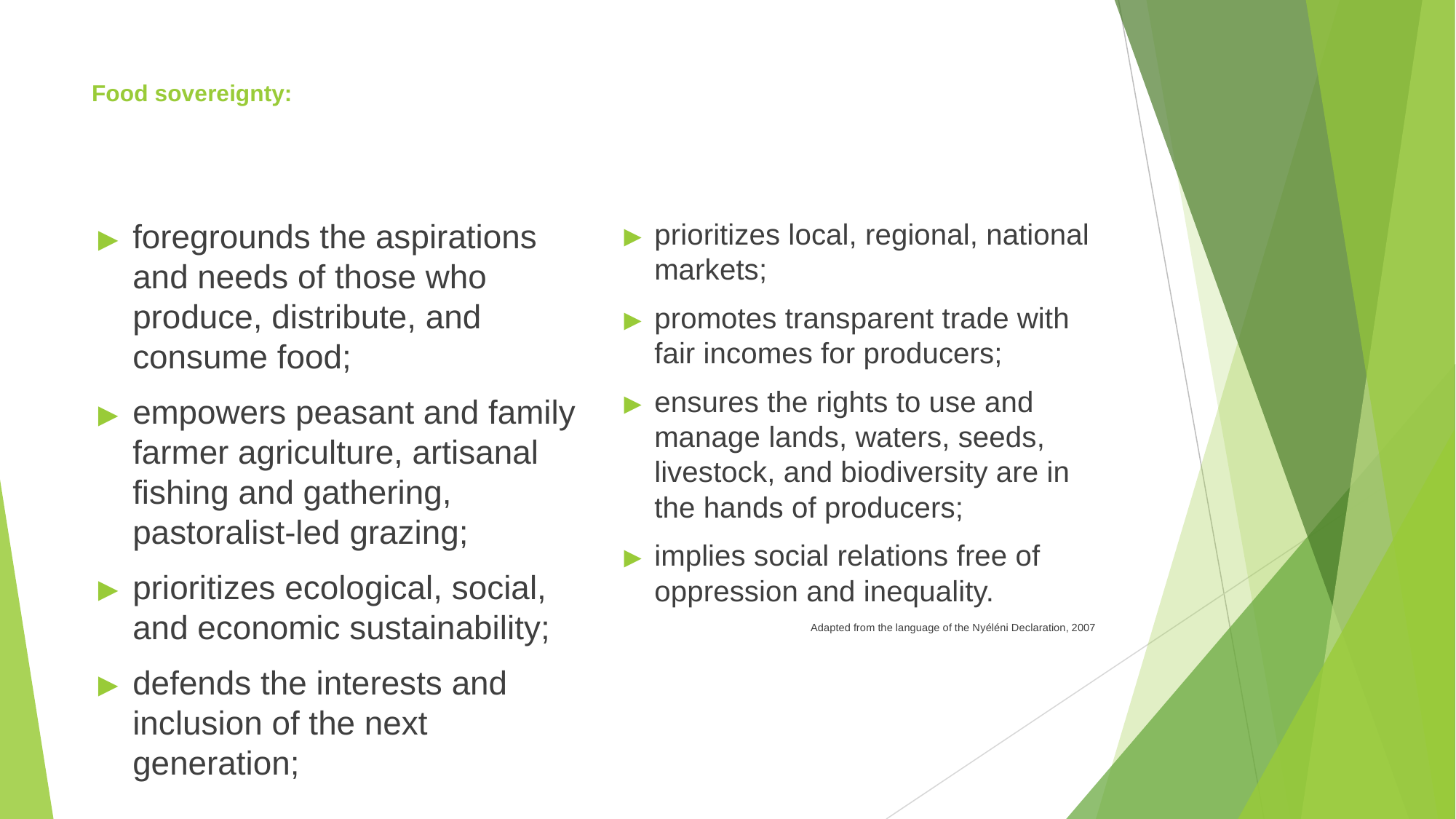

# Food sovereignty:
prioritizes local, regional, national markets;
promotes transparent trade with fair incomes for producers;
ensures the rights to use and manage lands, waters, seeds, livestock, and biodiversity are in the hands of producers;
implies social relations free of oppression and inequality.
Adapted from the language of the Nyéléni Declaration, 2007
foregrounds the aspirations and needs of those who produce, distribute, and consume food;
empowers peasant and family farmer agriculture, artisanal fishing and gathering, pastoralist-led grazing;
prioritizes ecological, social, and economic sustainability;
defends the interests and inclusion of the next generation;